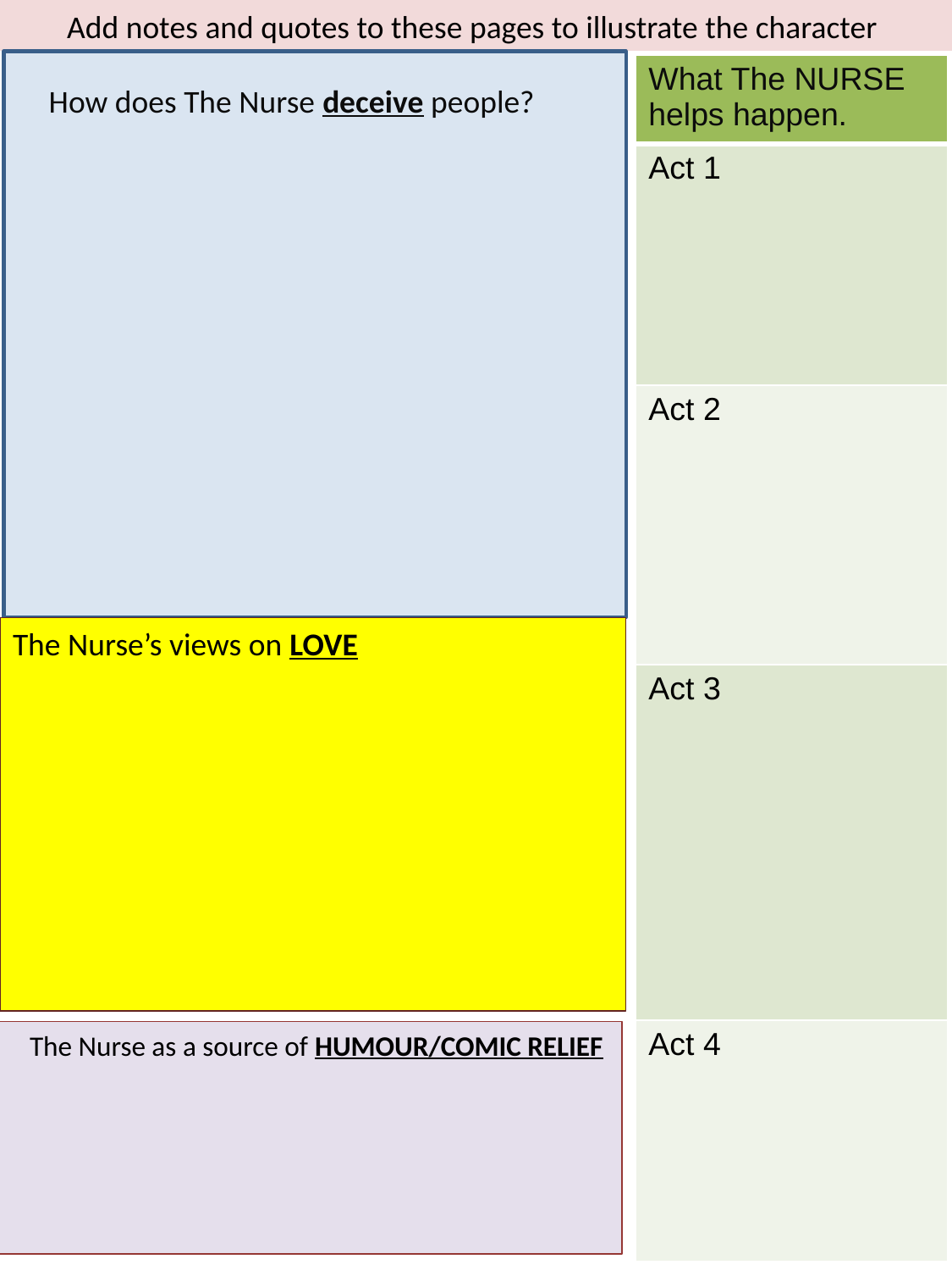

Add notes and quotes to these pages to illustrate the character

| What The NURSE helps happen. |
| --- |
| Act 1 |
| Act 2 |
| Act 3 |
| Act 4 |
How does The Nurse deceive people?

The Nurse’s views on LOVE

The Nurse as a source of HUMOUR/COMIC RELIEF